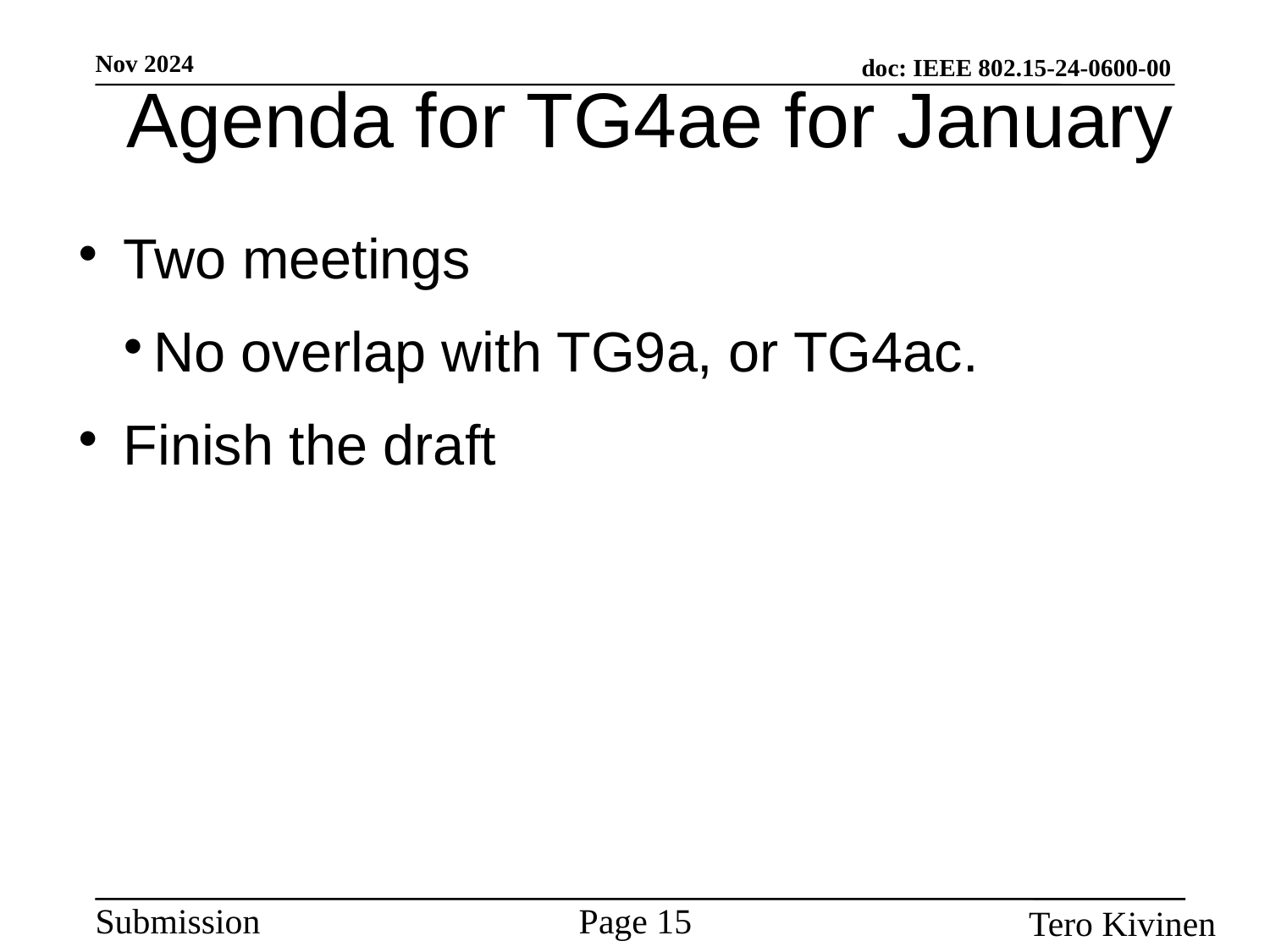

Agenda for TG4ae for January
Two meetings
No overlap with TG9a, or TG4ac.
Finish the draft